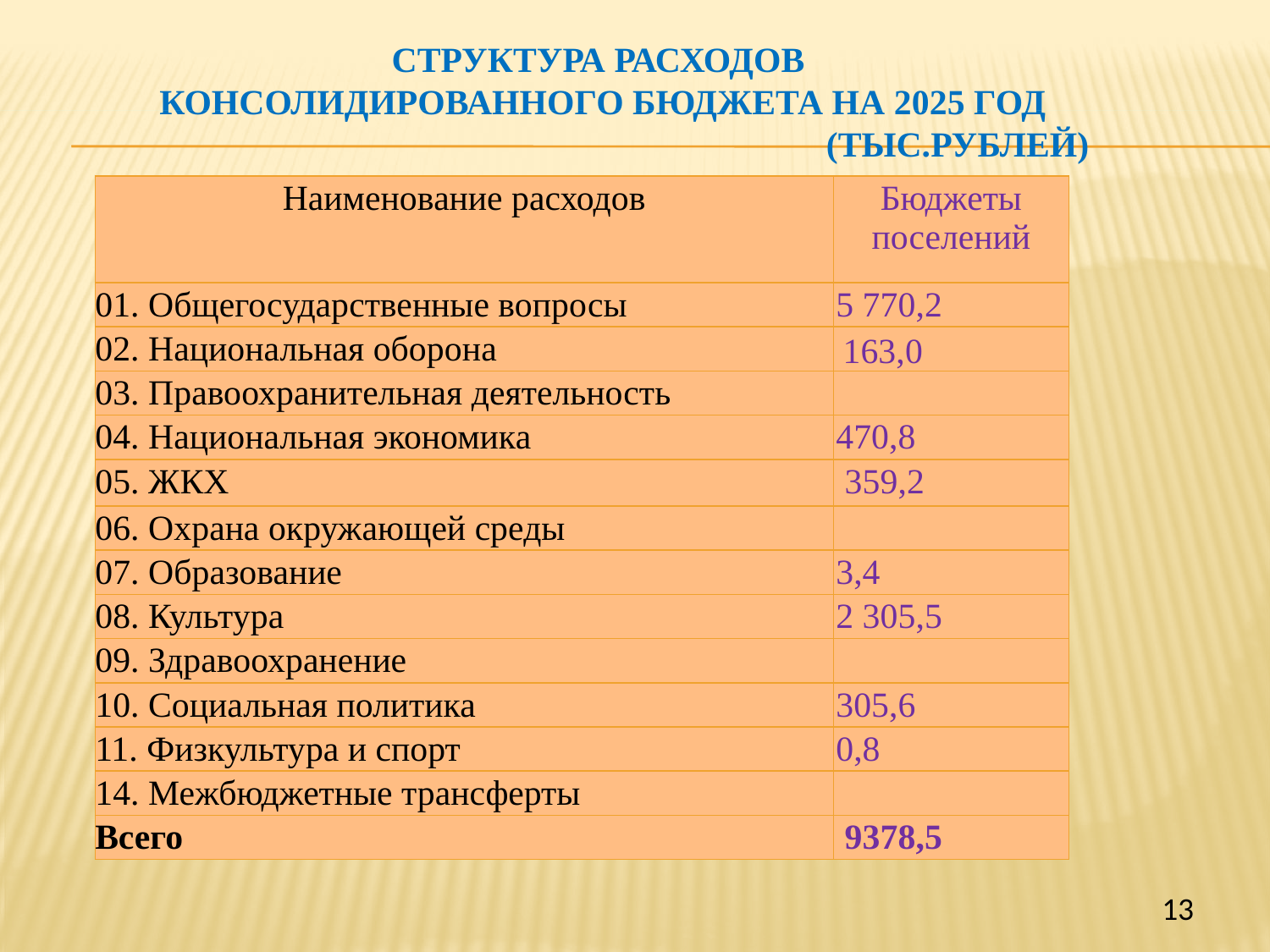

# Структура расходов консолидированного бюджета на 2025 год (тыс.рублей)

| Наименование расходов | Бюджеты поселений |
| --- | --- |
| 01. Общегосударственные вопросы | 5 770,2 |
| 02. Национальная оборона | 163,0 |
| 03. Правоохранительная деятельность |  |
| 04. Национальная экономика | 470,8 |
| 05. ЖКХ | 359,2 |
| 06. Охрана окружающей среды |  |
| 07. Образование | 3,4 |
| 08. Культура | 2 305,5 |
| 09. Здравоохранение |  |
| 10. Социальная политика | 305,6 |
| 11. Физкультура и спорт | 0,8 |
| 14. Межбюджетные трансферты |  |
| Всего | 9378,5 |
13